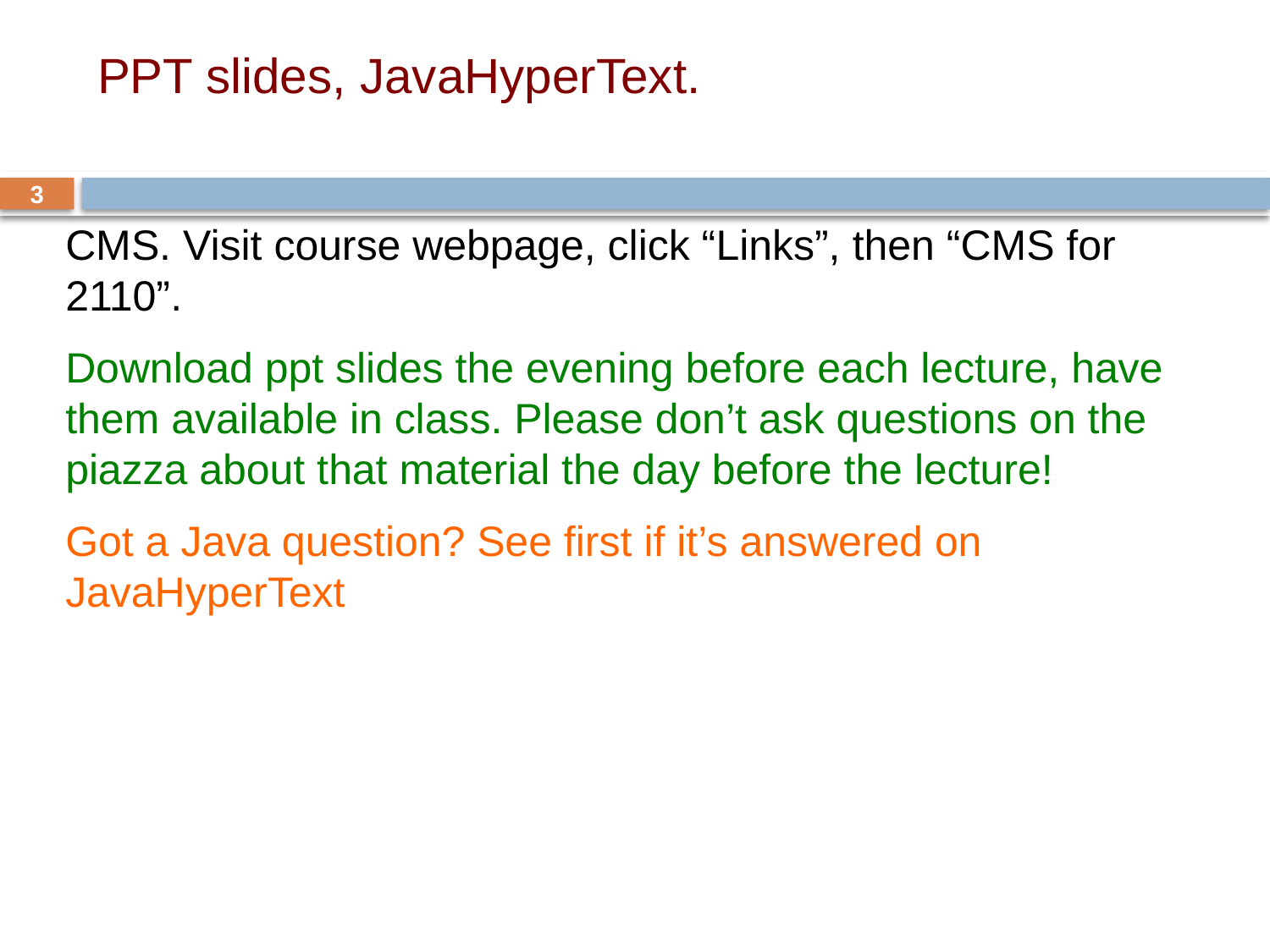

# PPT slides, JavaHyperText.
3
CMS. Visit course webpage, click “Links”, then “CMS for 2110”.
Download ppt slides the evening before each lecture, have them available in class. Please don’t ask questions on the piazza about that material the day before the lecture!
Got a Java question? See first if it’s answered on JavaHyperText